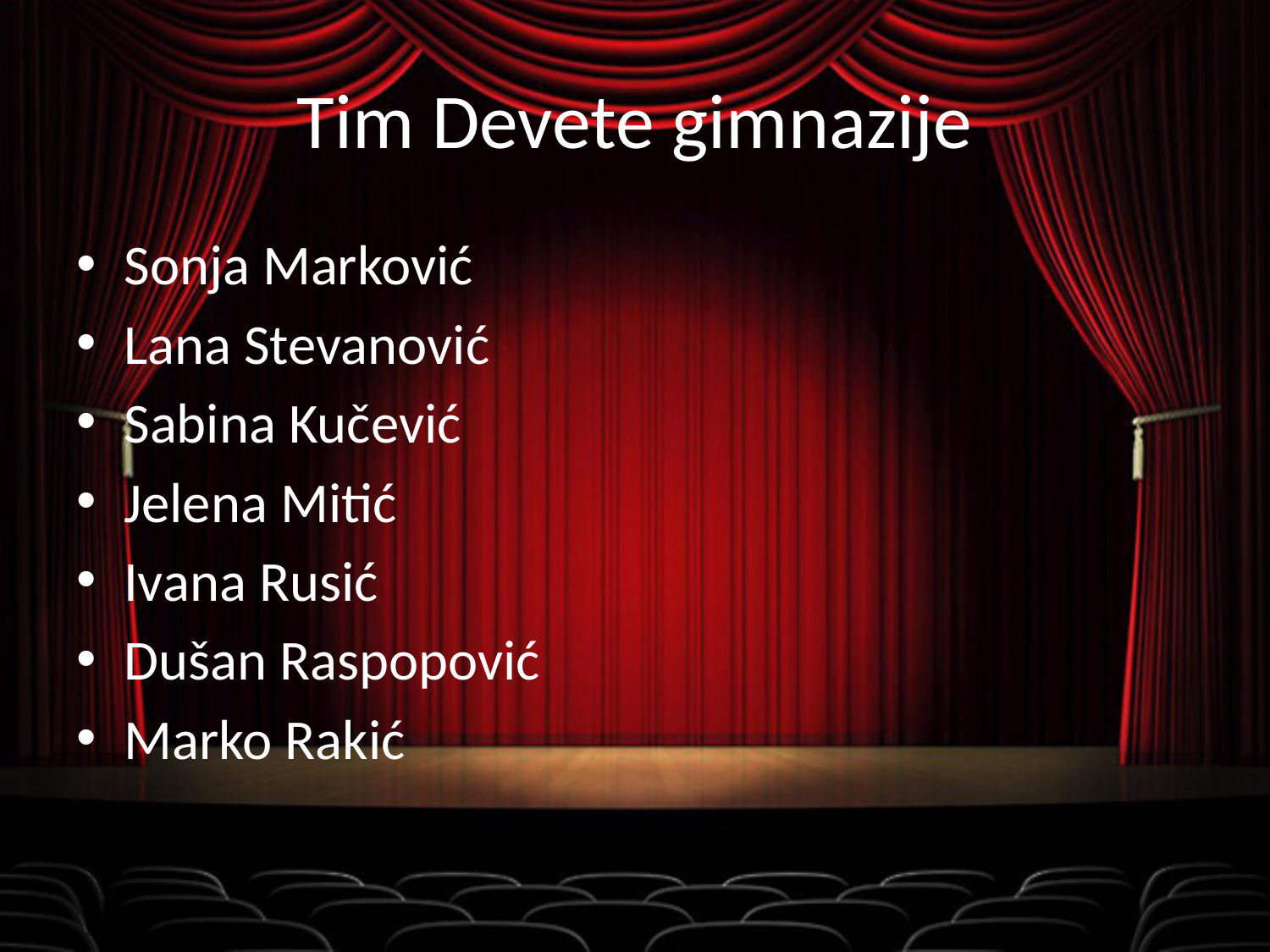

# Tim Devete gimnazije
Sonja Marković
Lana Stevanović
Sabina Kučević
Jelena Mitić
Ivana Rusić
Dušan Raspopović
Marko Rakić